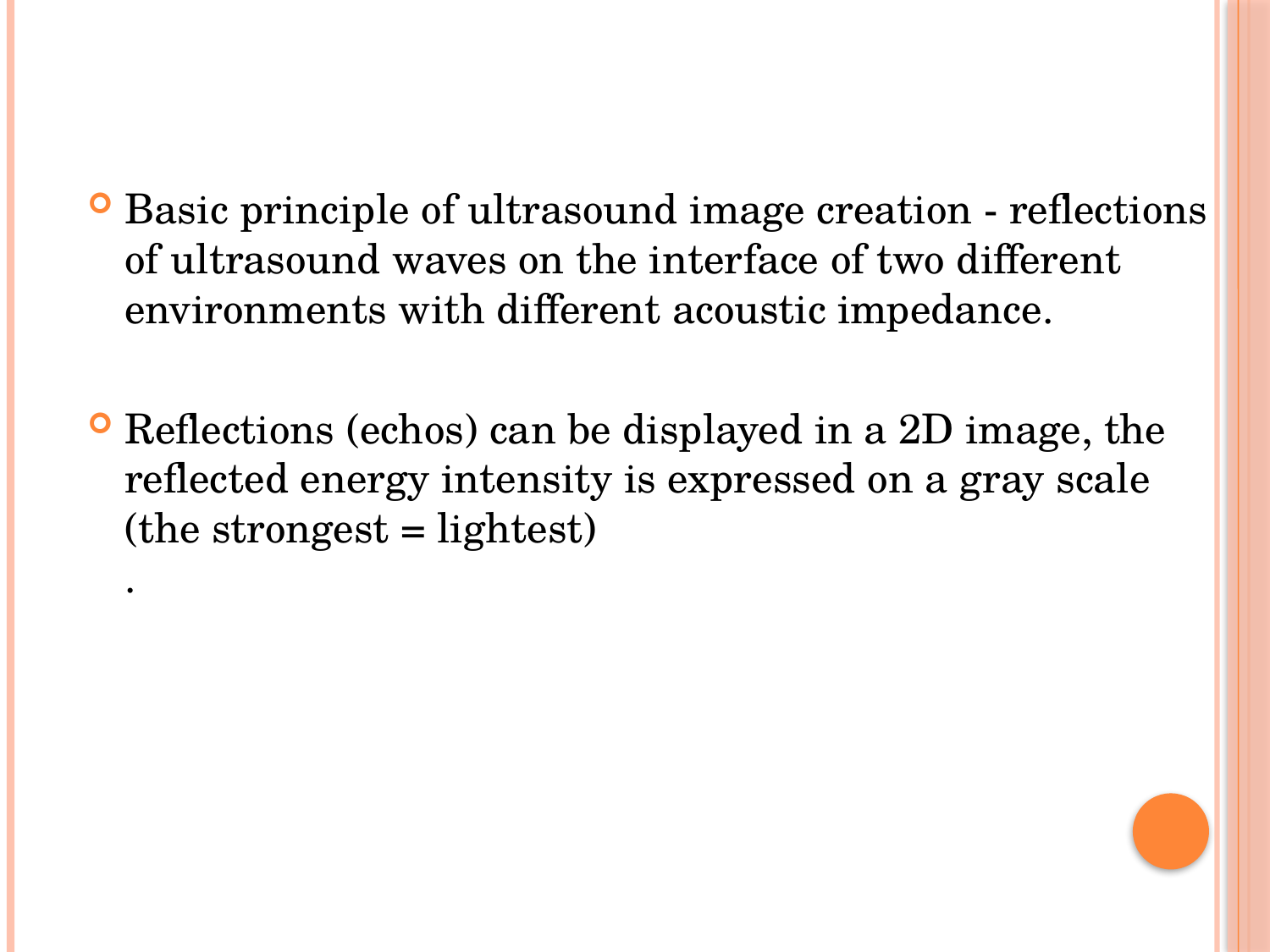

Basic principle of ultrasound image creation - reflections of ultrasound waves on the interface of two different environments with different acoustic impedance.

Reflections (echos) can be displayed in a 2D image, the reflected energy intensity is expressed on a gray scale (the strongest = lightest)
.